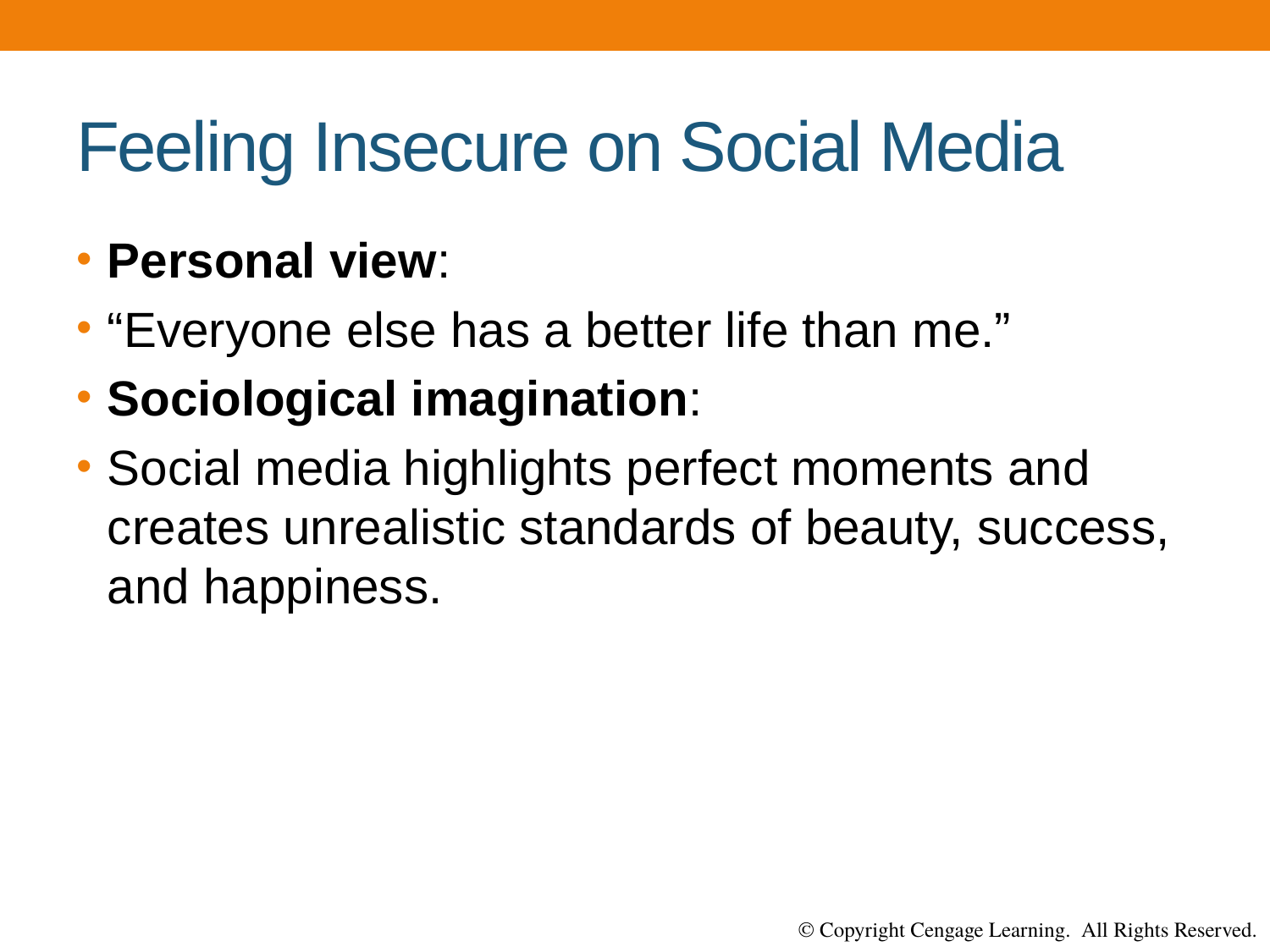

# Feeling Insecure on Social Media
Personal view:
“Everyone else has a better life than me.”
Sociological imagination:
Social media highlights perfect moments and creates unrealistic standards of beauty, success, and happiness.